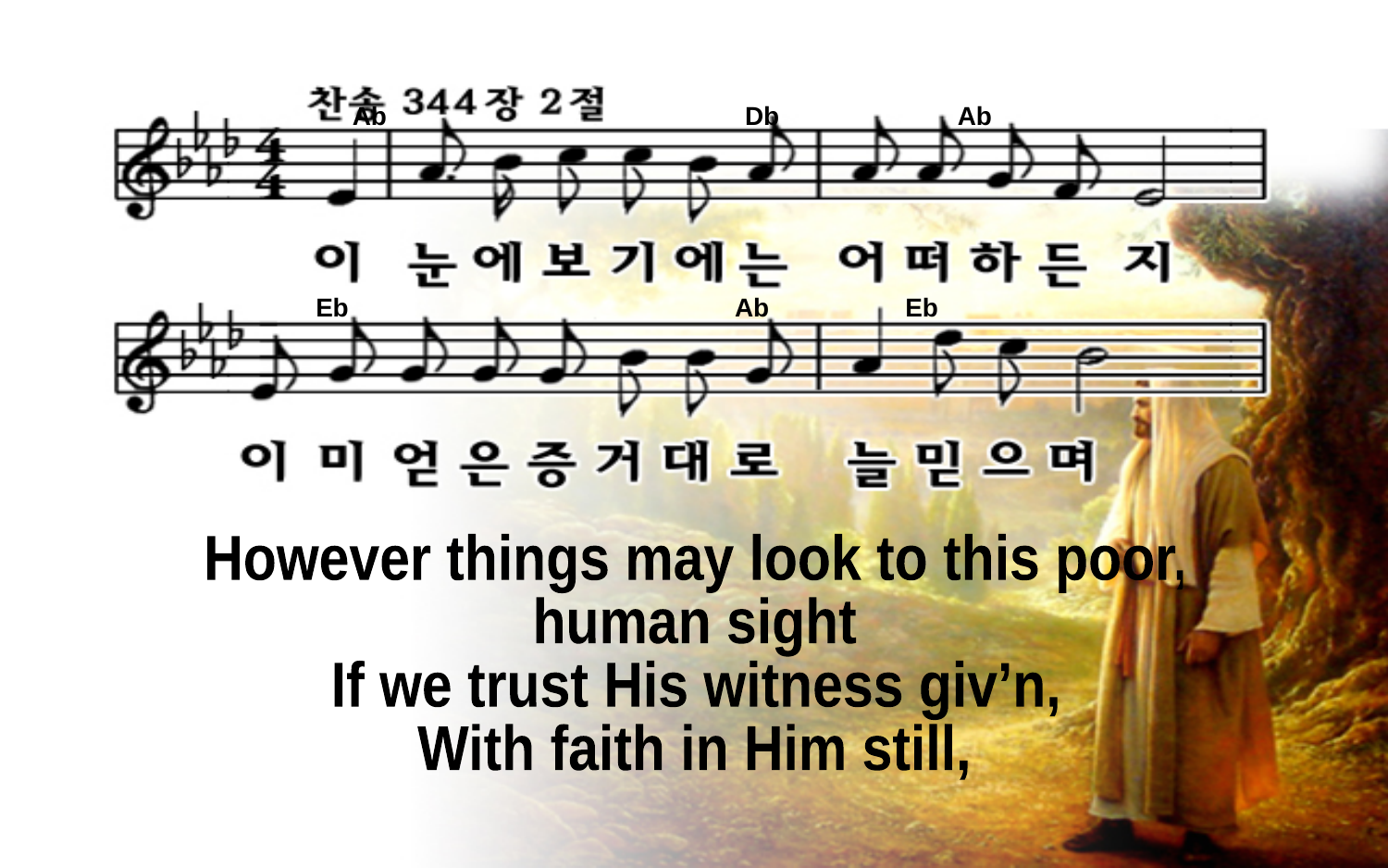

Ab                                                  Db                         Ab
Eb                                                      Ab                   Eb
However things may look to this poor,
human sight
If we trust His witness giv’n,
With faith in Him still,